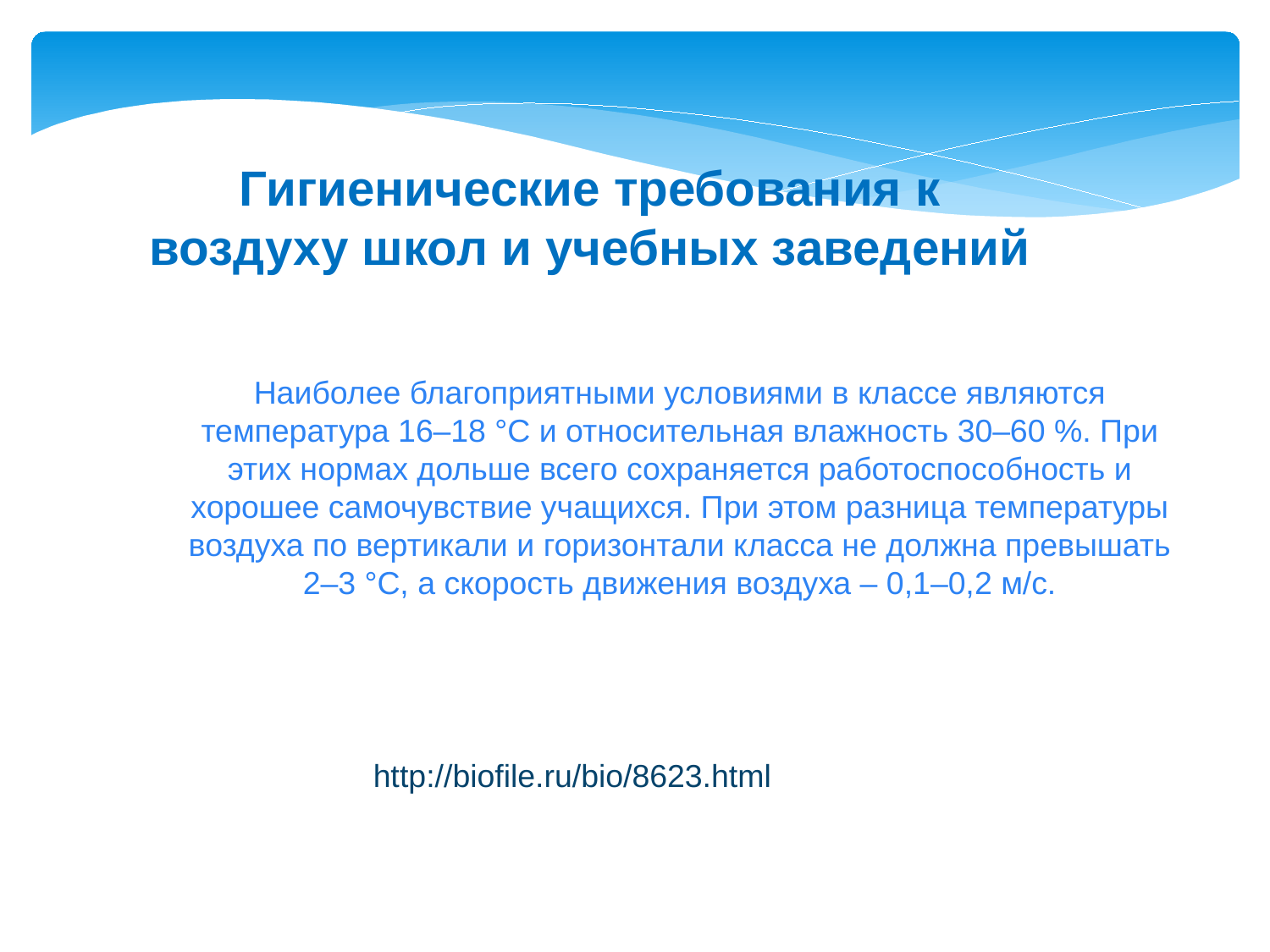

Гигиенические требования к воздуху школ и учебных заведений
Наиболее благоприятными условиями в классе являются температура 16–18 °C и относительная влажность 30–60 %. При этих нормах дольше всего сохраняется работоспособность и хорошее самочувствие учащихся. При этом разница температуры воздуха по вертикали и горизонтали класса не должна превышать 2–3 °C, а скорость движения воздуха – 0,1–0,2 м/с.
http://biofile.ru/bio/8623.html